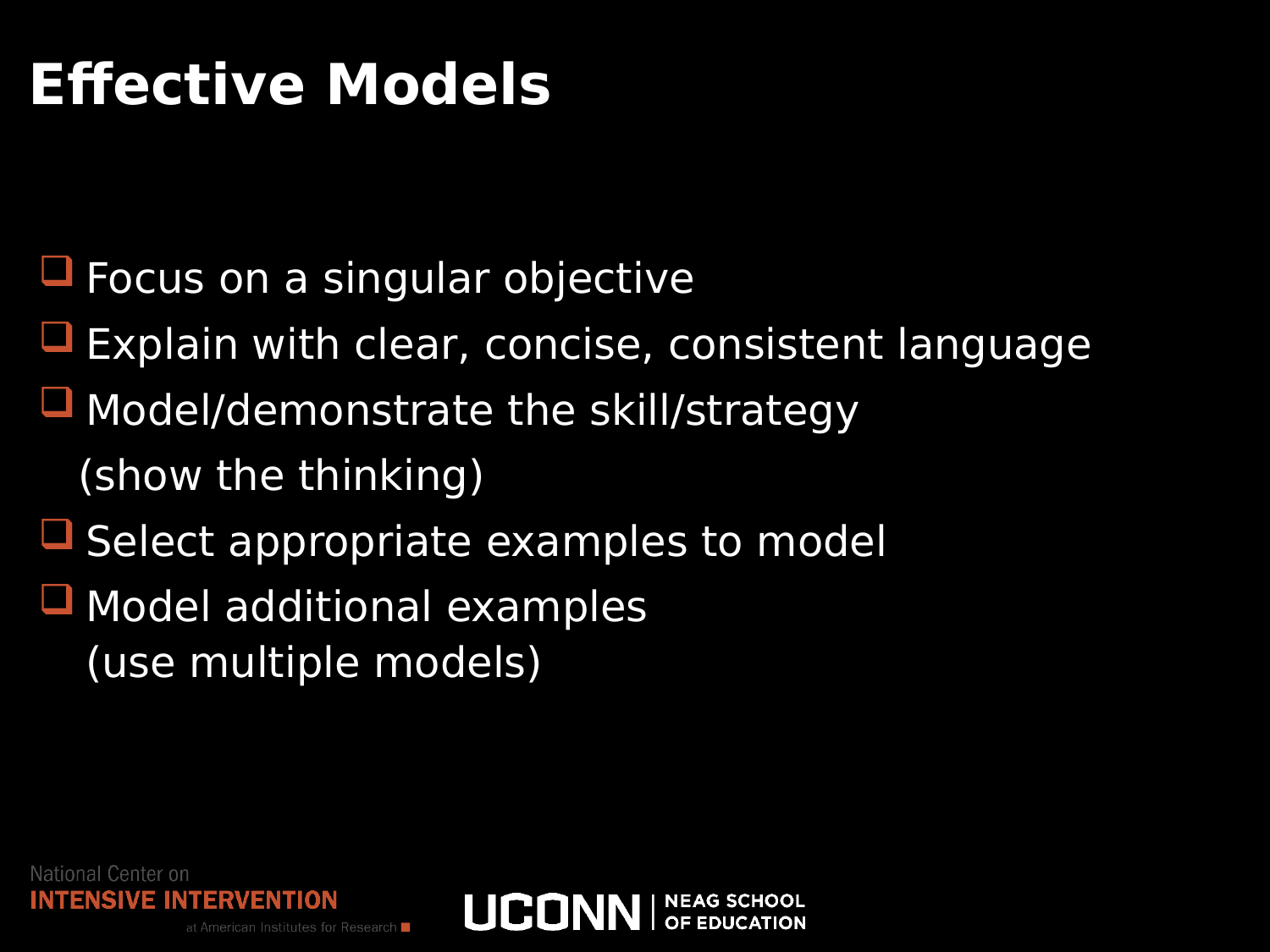

# Effective Models
Focus on a singular objective
Explain with clear, concise, consistent language
Model/demonstrate the skill/strategy
   (show the thinking)
Select appropriate examples to model
Model additional examples
(use multiple models)